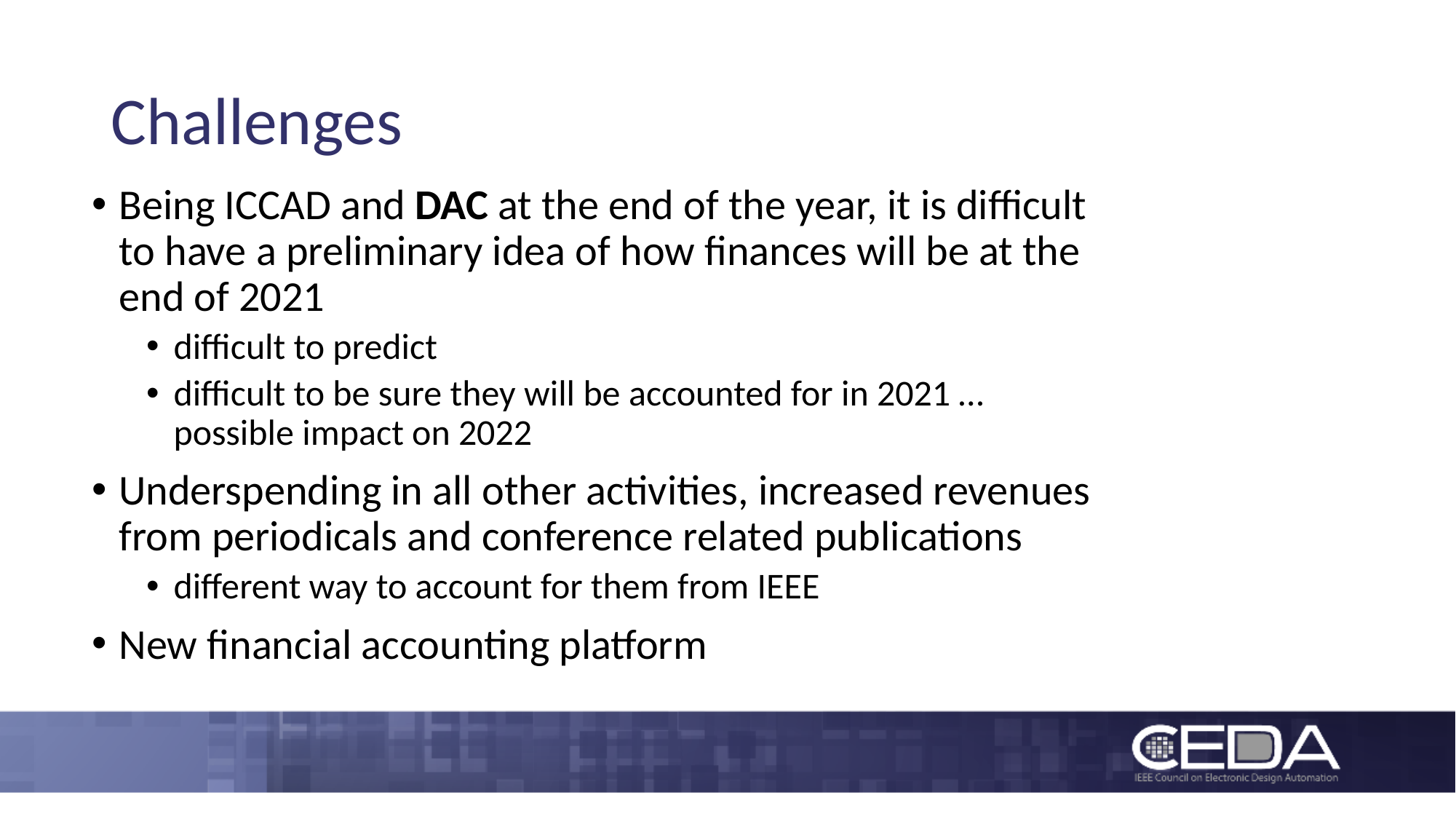

# Challenges
Being ICCAD and DAC at the end of the year, it is difficult to have a preliminary idea of how finances will be at the end of 2021
difficult to predict
difficult to be sure they will be accounted for in 2021 … possible impact on 2022
Underspending in all other activities, increased revenues from periodicals and conference related publications
different way to account for them from IEEE
New financial accounting platform